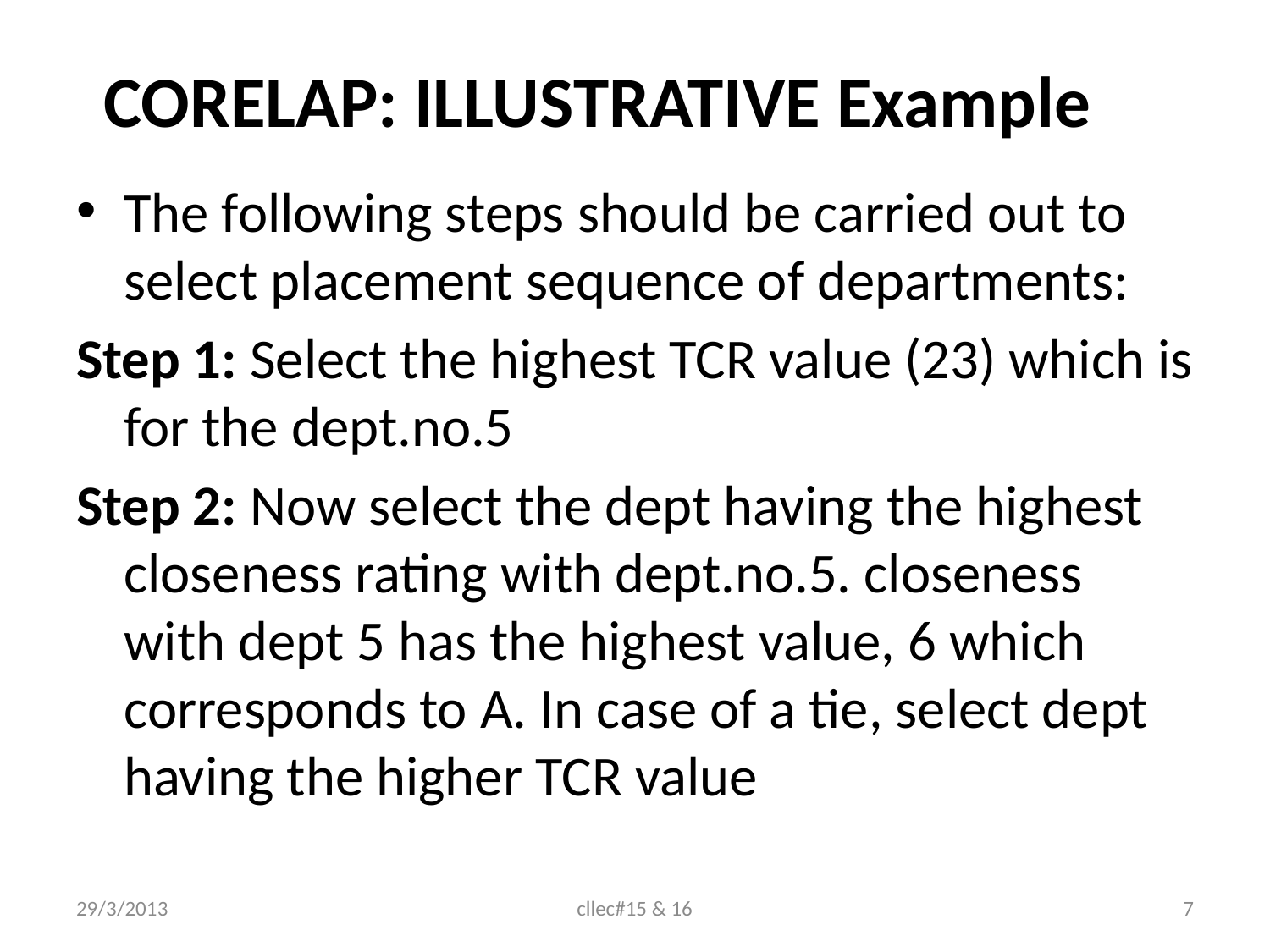

# CORELAP: ILLUSTRATIVE Example
The following steps should be carried out to select placement sequence of departments:
Step 1: Select the highest TCR value (23) which is for the dept.no.5
Step 2: Now select the dept having the highest closeness rating with dept.no.5. closeness with dept 5 has the highest value, 6 which corresponds to A. In case of a tie, select dept having the higher TCR value

29/3/2013
cllec#15 & 16
7